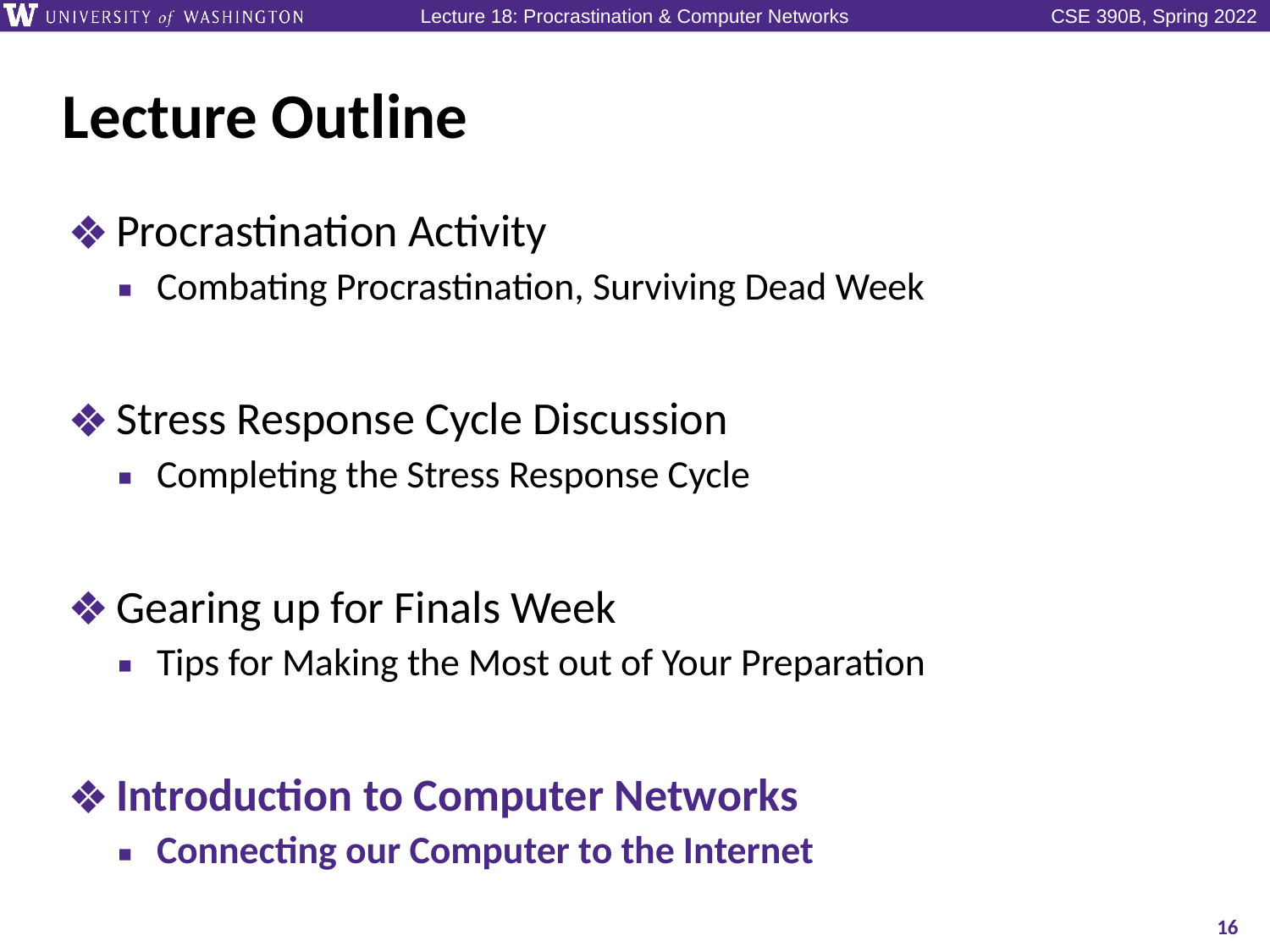

# Lecture Outline
Procrastination Activity
Combating Procrastination, Surviving Dead Week

Stress Response Cycle Discussion
Completing the Stress Response Cycle

Gearing up for Finals Week
Tips for Making the Most out of Your Preparation

Introduction to Computer Networks
Connecting our Computer to the Internet

16